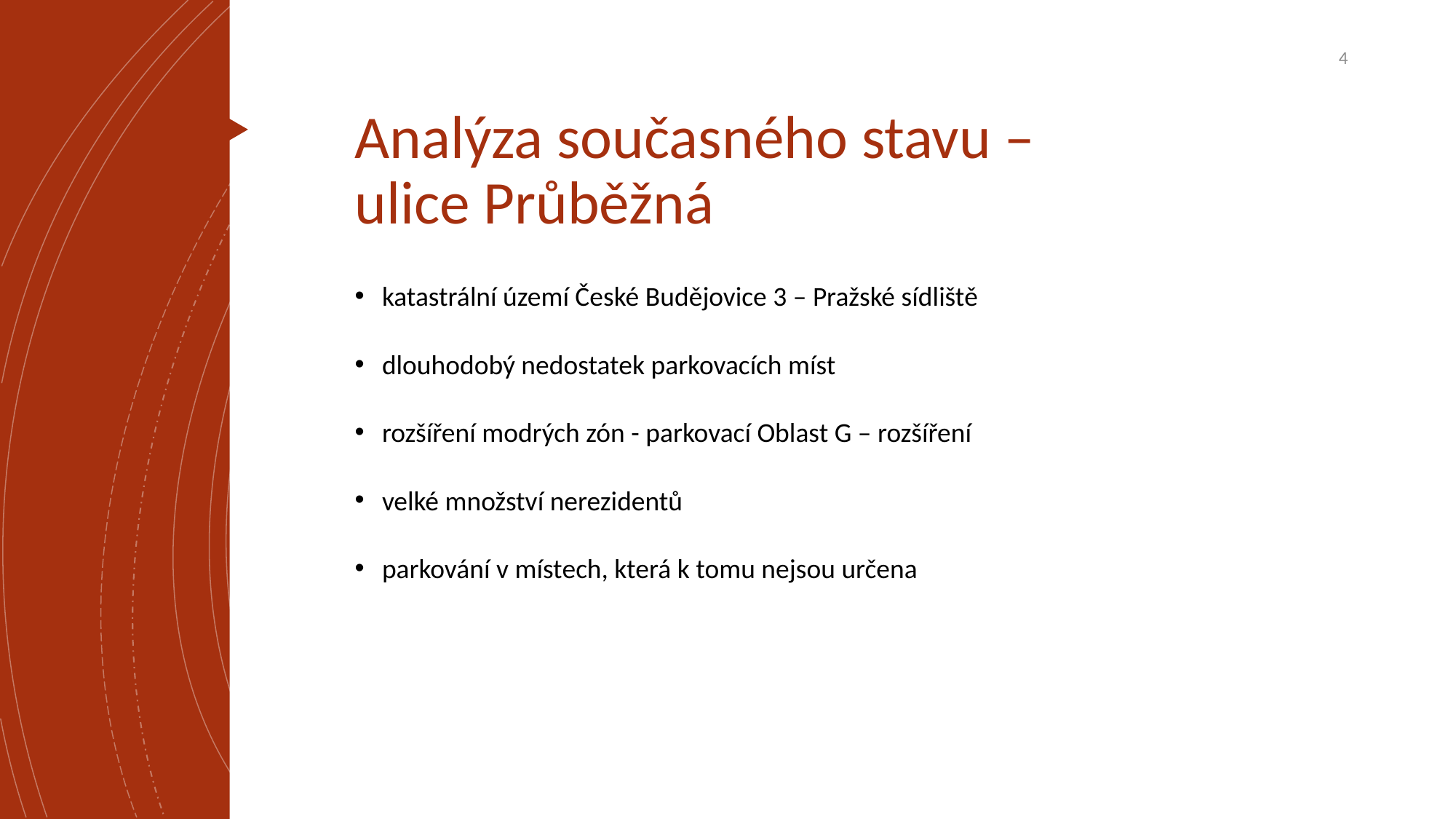

4
# Analýza současného stavu – ulice Průběžná

katastrální území České Budějovice 3 – Pražské sídliště
dlouhodobý nedostatek parkovacích míst
rozšíření modrých zón - parkovací Oblast G – rozšíření
velké množství nerezidentů
parkování v místech, která k tomu nejsou určena